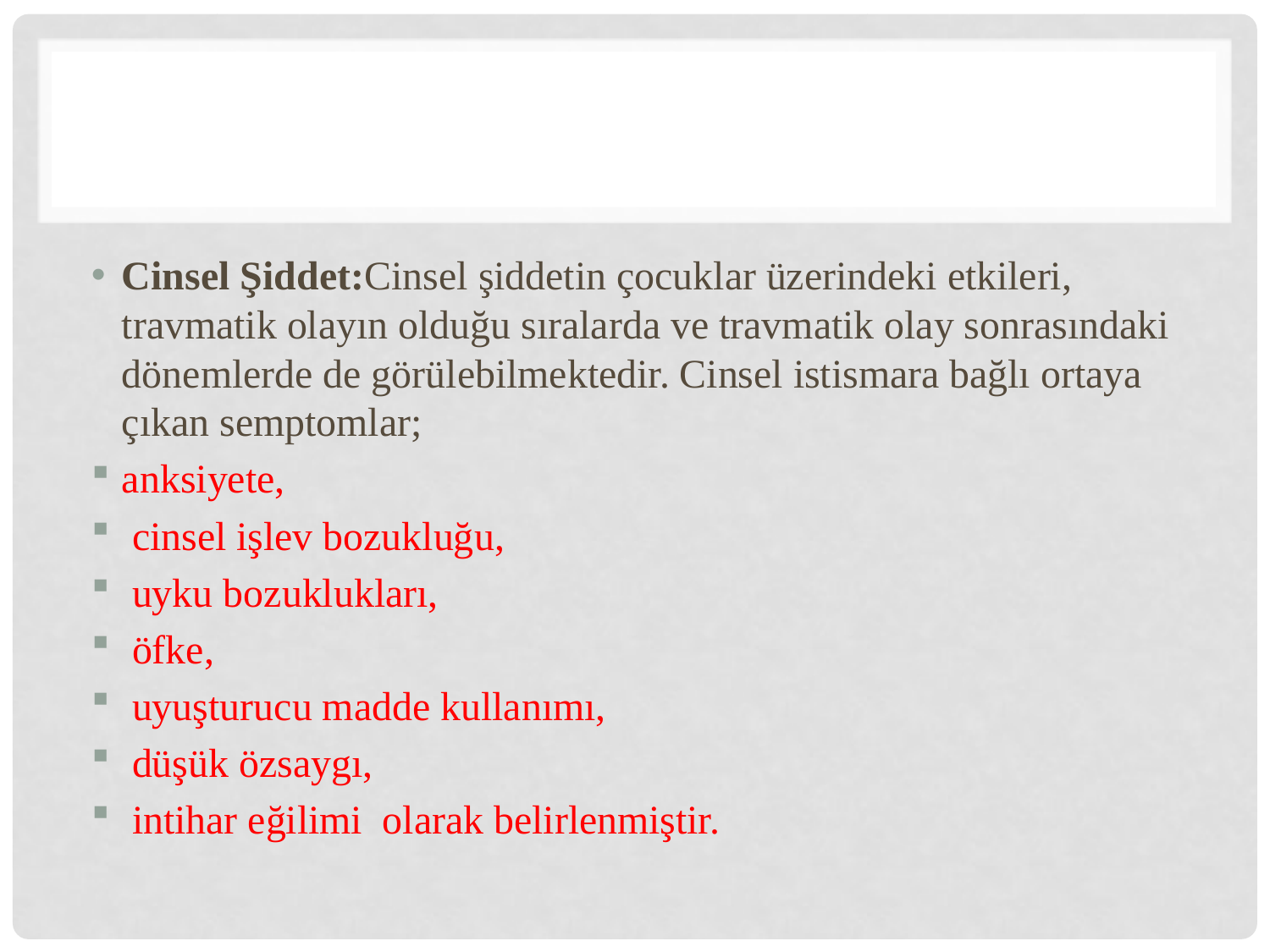

#
Cinsel Şiddet:Cinsel şiddetin çocuklar üzerindeki etkileri, travmatik olayın olduğu sıralarda ve travmatik olay sonrasındaki dönemlerde de görülebilmektedir. Cinsel istismara bağlı ortaya çıkan semptomlar;
anksiyete,
 cinsel işlev bozukluğu,
 uyku bozuklukları,
 öfke,
 uyuşturucu madde kullanımı,
 düşük özsaygı,
 intihar eğilimi  olarak belirlenmiştir.